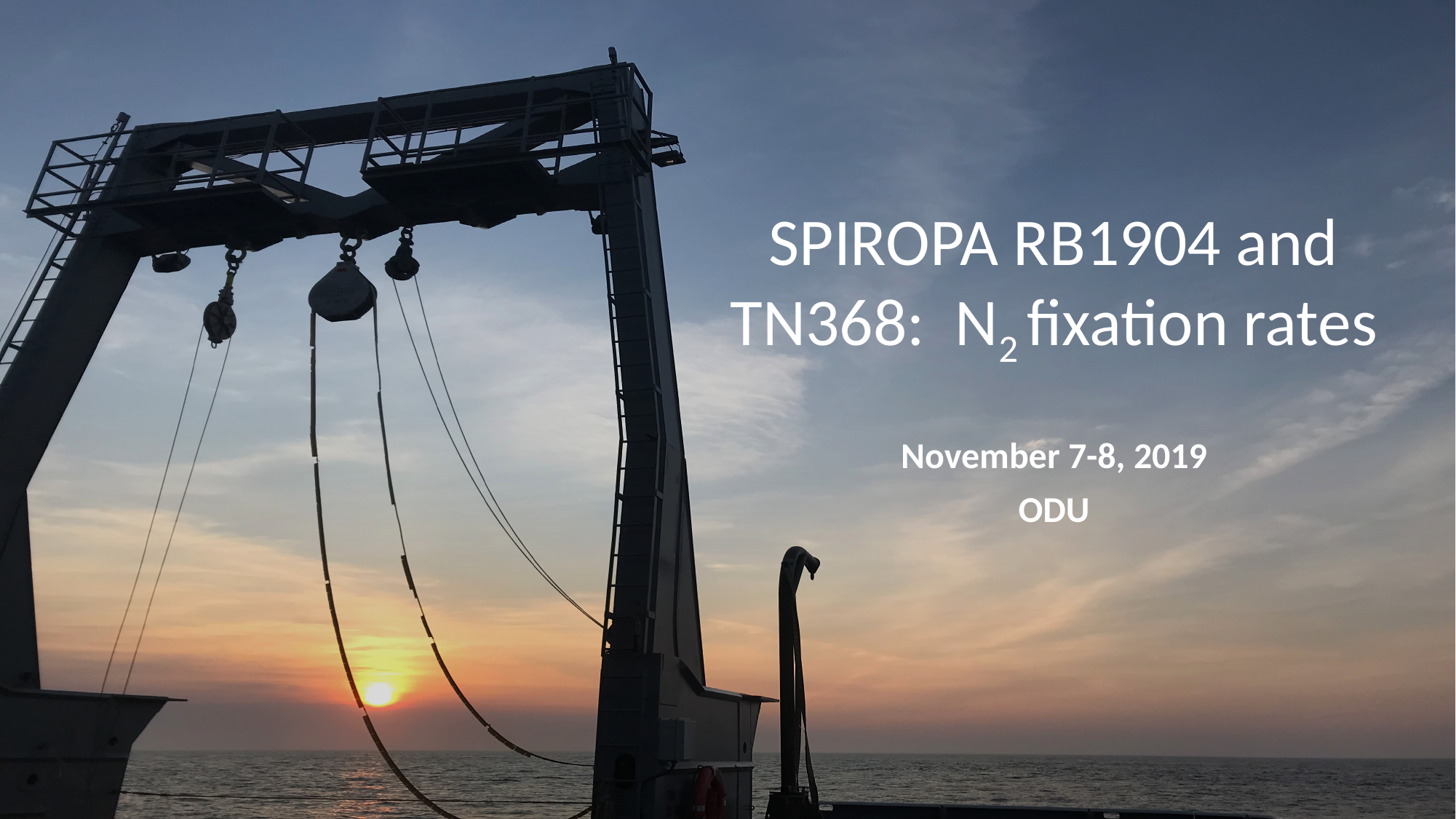

# SPIROPA RB1904 and TN368:  N2 fixation rates
November 7-8, 2019
ODU